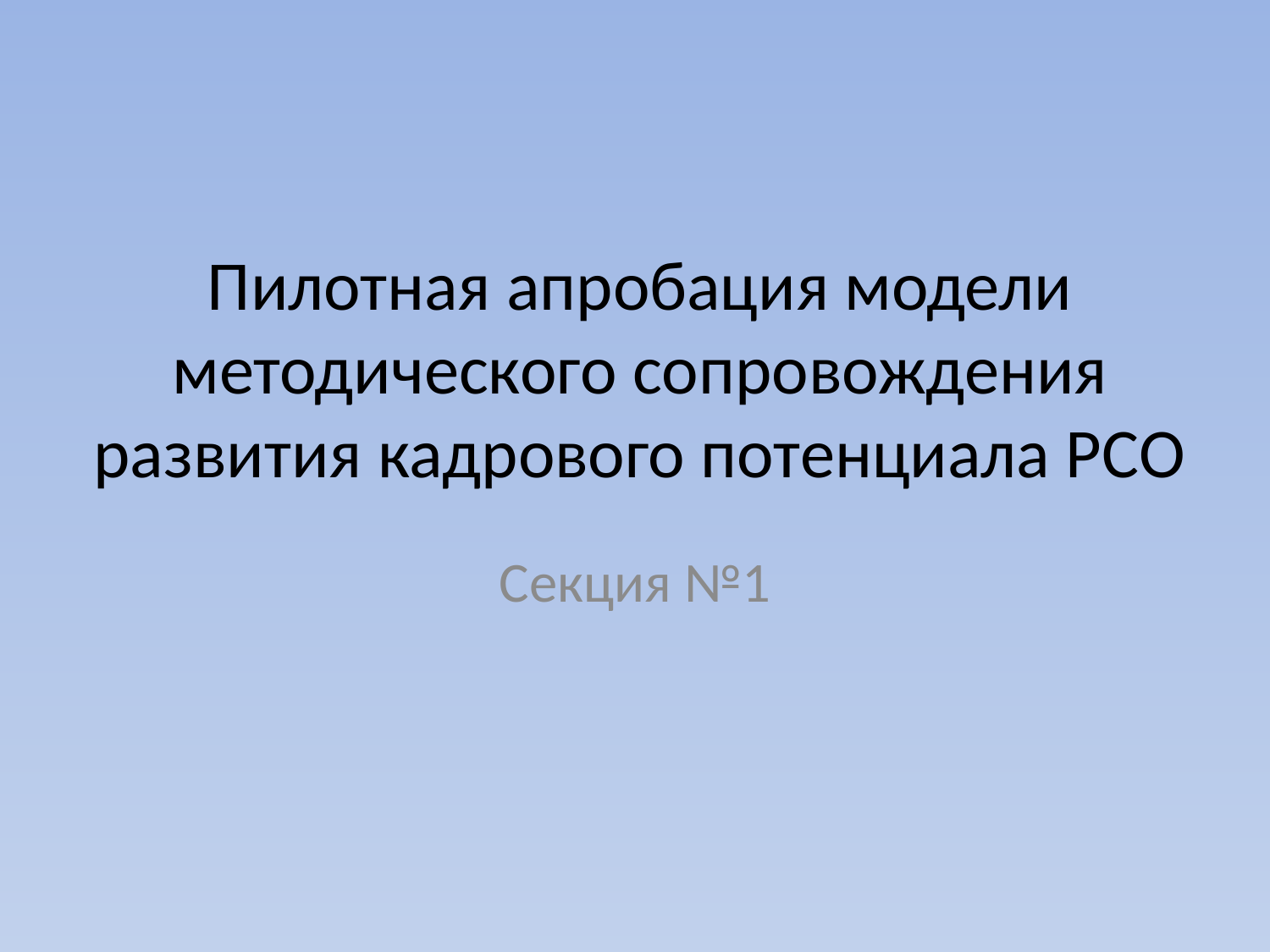

# Пилотная апробация модели методического сопровождения развития кадрового потенциала РСО
Секция №1